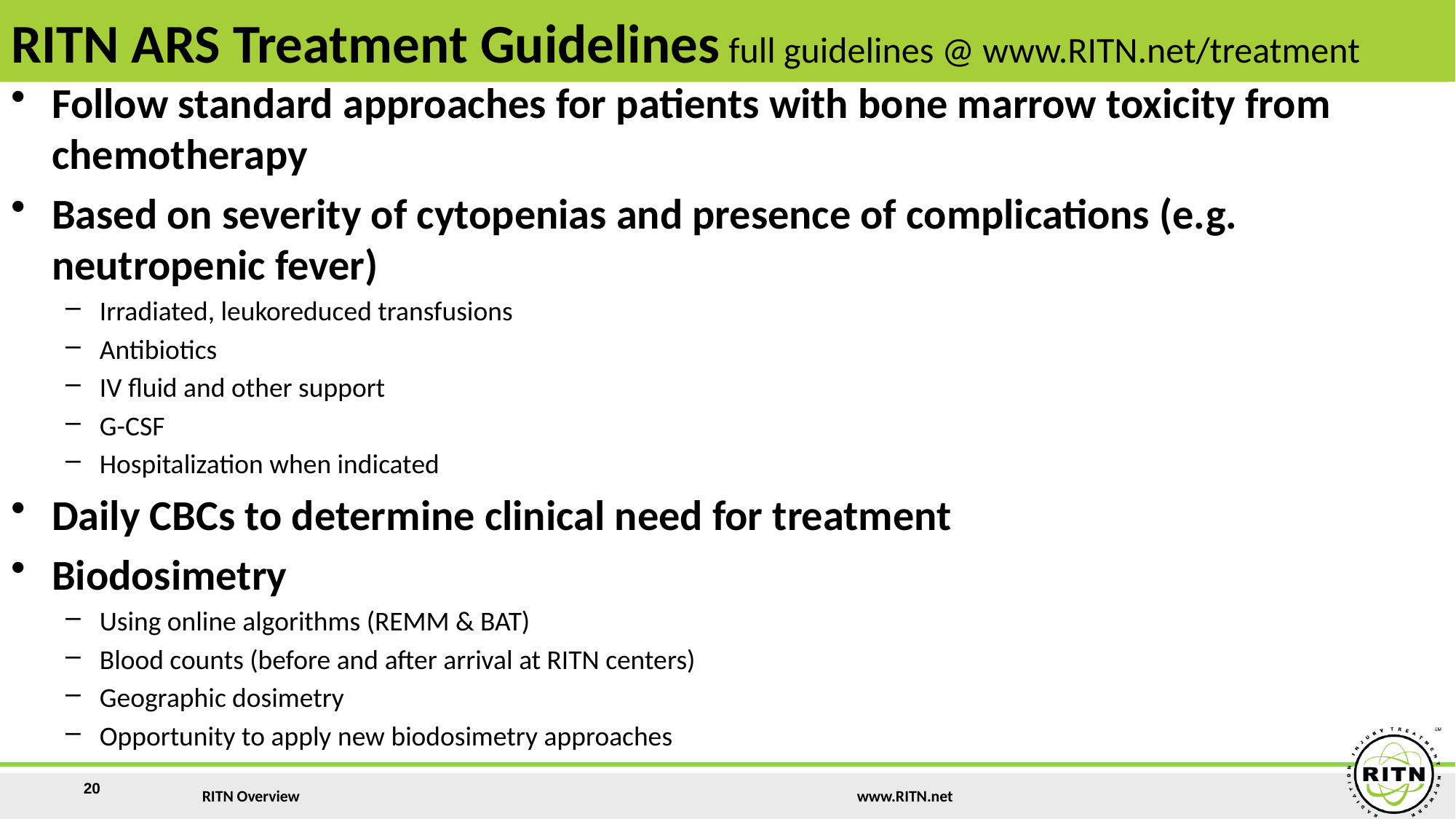

RITN ARS Treatment Guidelines full guidelines @ www.RITN.net/treatment
Follow standard approaches for patients with bone marrow toxicity from chemotherapy
Based on severity of cytopenias and presence of complications (e.g. neutropenic fever)
Irradiated, leukoreduced transfusions
Antibiotics
IV fluid and other support
G-CSF
Hospitalization when indicated
Daily CBCs to determine clinical need for treatment
Biodosimetry
Using online algorithms (REMM & BAT)
Blood counts (before and after arrival at RITN centers)
Geographic dosimetry
Opportunity to apply new biodosimetry approaches
20